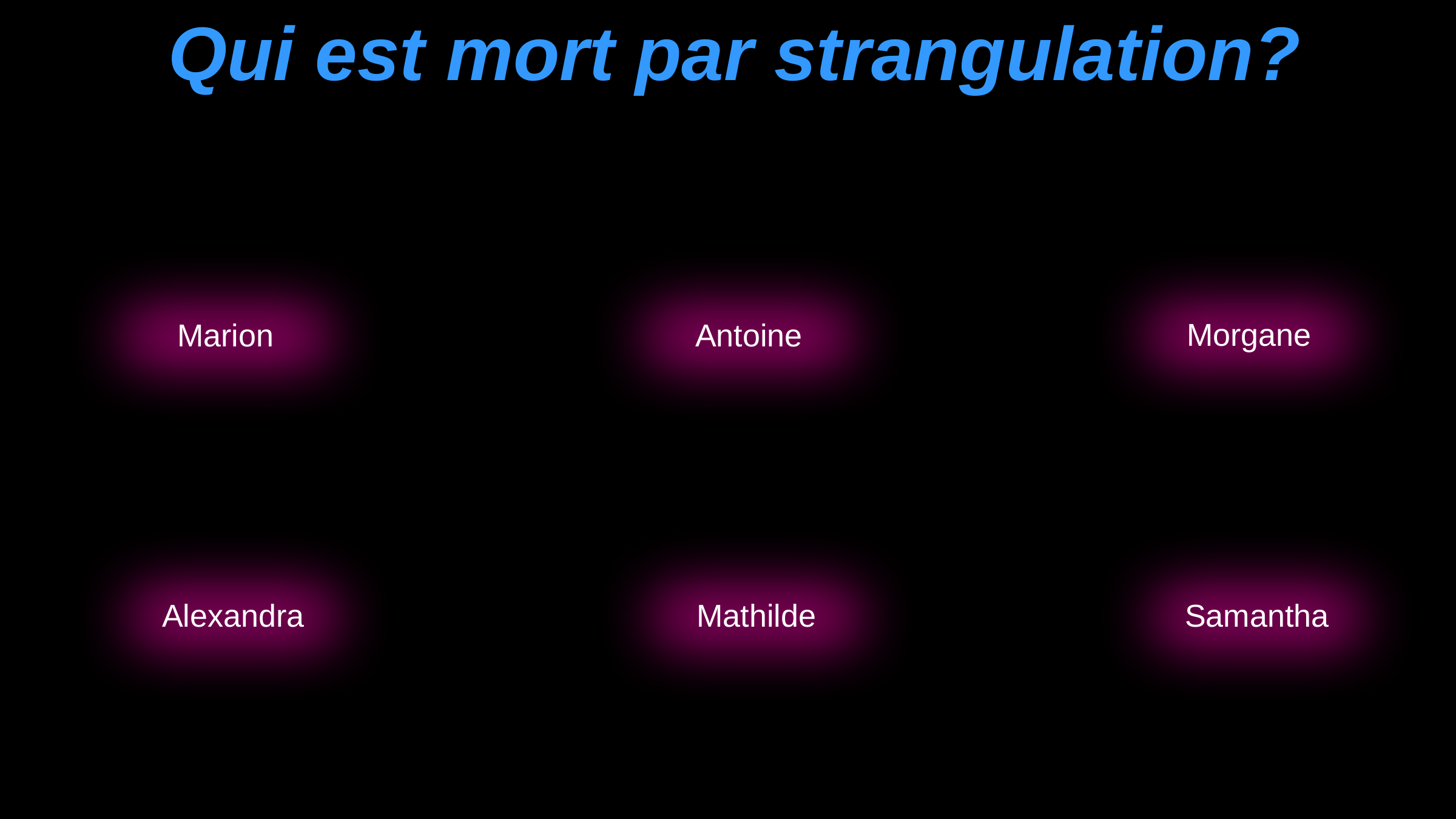

Qui est mort par strangulation?
Morgane
Marion
Antoine
Alexandra
Mathilde
Samantha